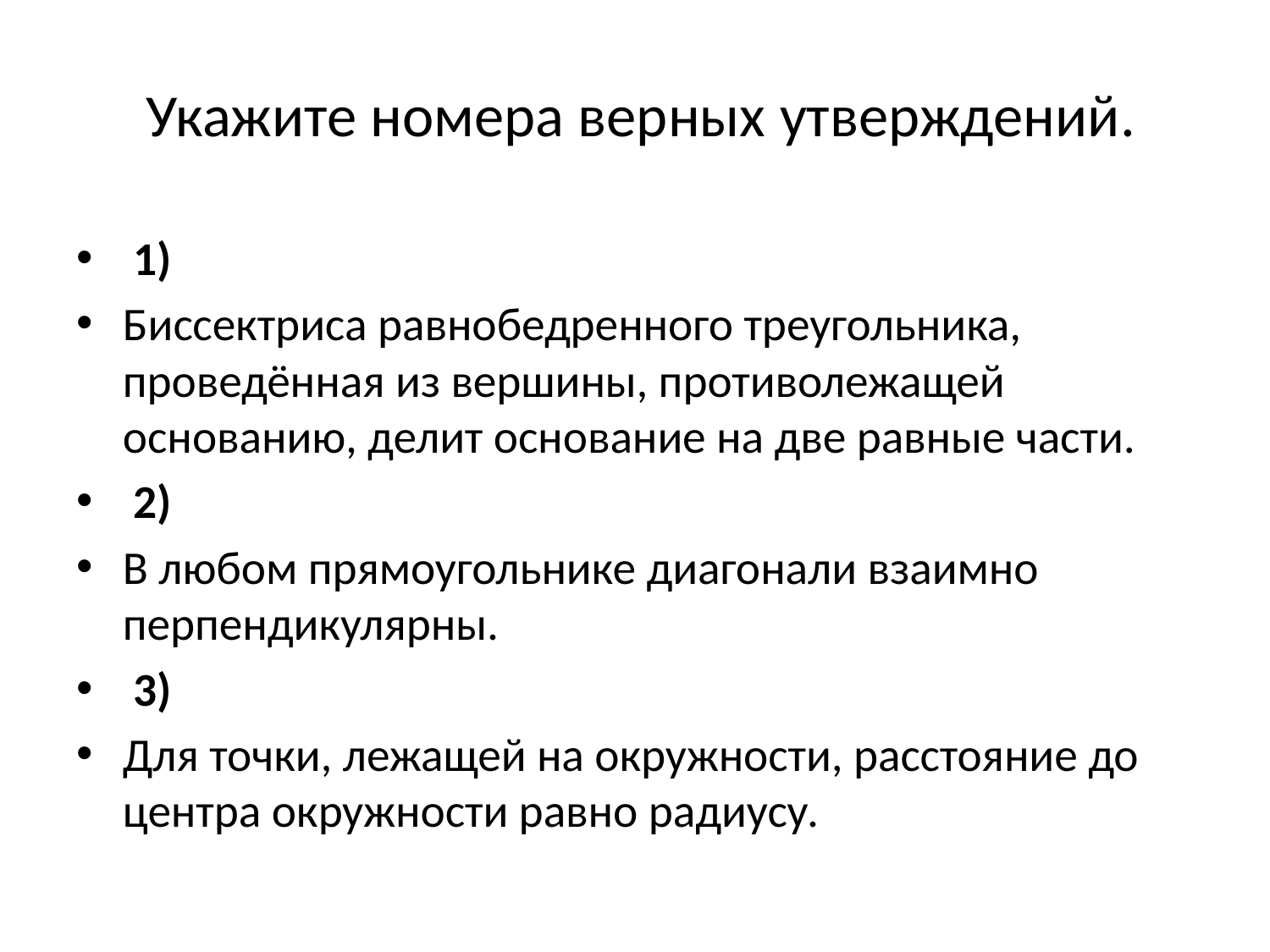

# Укажите номера верных утверждений.
 1)
Биссектриса равнобедренного треугольника, проведённая из вершины, противолежащей основанию, делит основание на две равные части.
 2)
В любом прямоугольнике диагонали взаимно перпендикулярны.
 3)
Для точки, лежащей на окружности, расстояние до центра окружности равно радиусу.